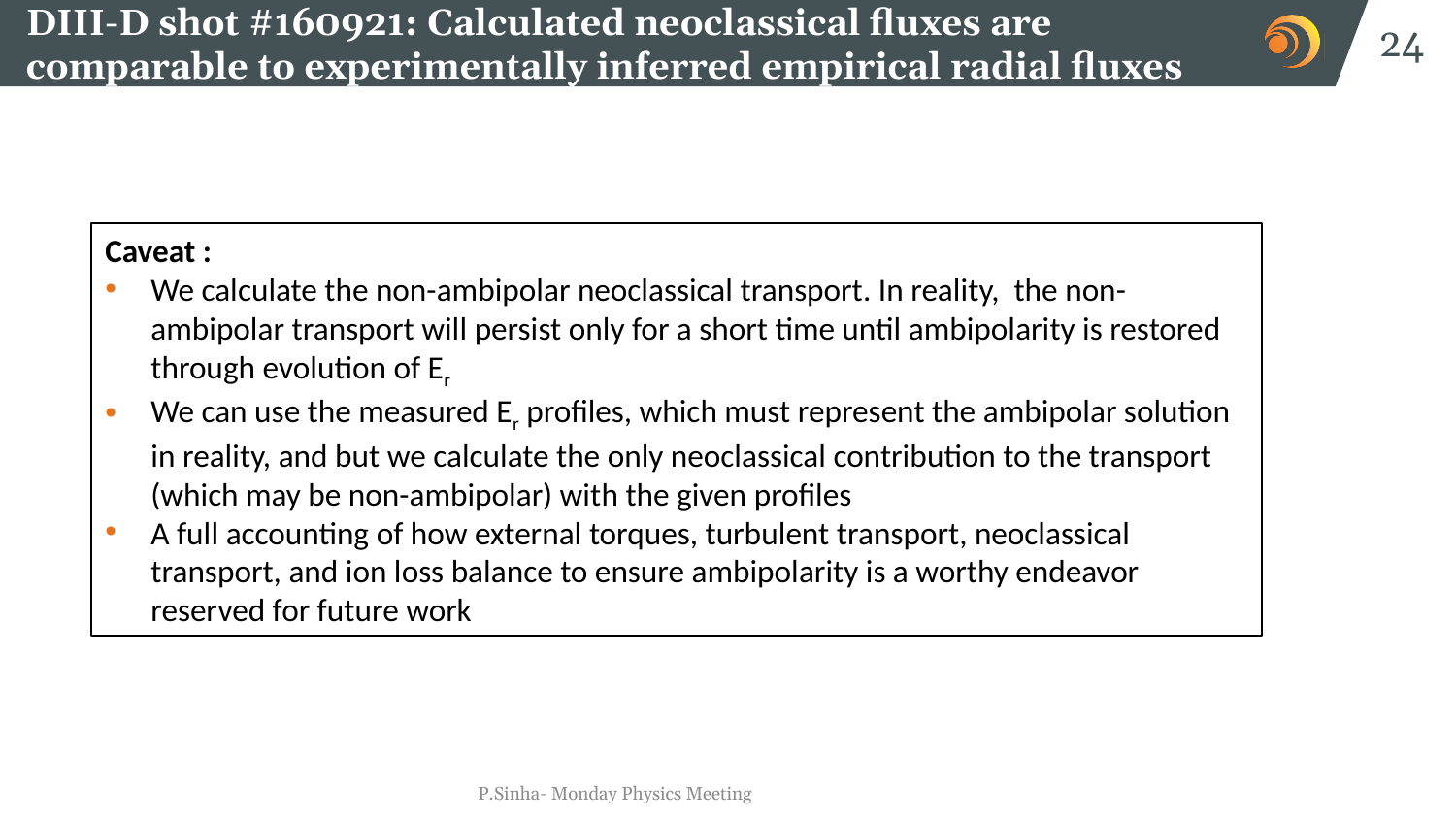

24
# DIII-D shot #160921: Calculated neoclassical fluxes are comparable to experimentally inferred empirical radial fluxes

Caveat :
We calculate the non-ambipolar neoclassical transport. In reality,  the non-ambipolar transport will persist only for a short time until ambipolarity is restored through evolution of Er
We can use the measured Er profiles, which must represent the ambipolar solution in reality, and but we calculate the only neoclassical contribution to the transport (which may be non-ambipolar) with the given profiles
A full accounting of how external torques, turbulent transport, neoclassical transport, and ion loss balance to ensure ambipolarity is a worthy endeavor reserved for future work
P.Sinha- Monday Physics Meeting